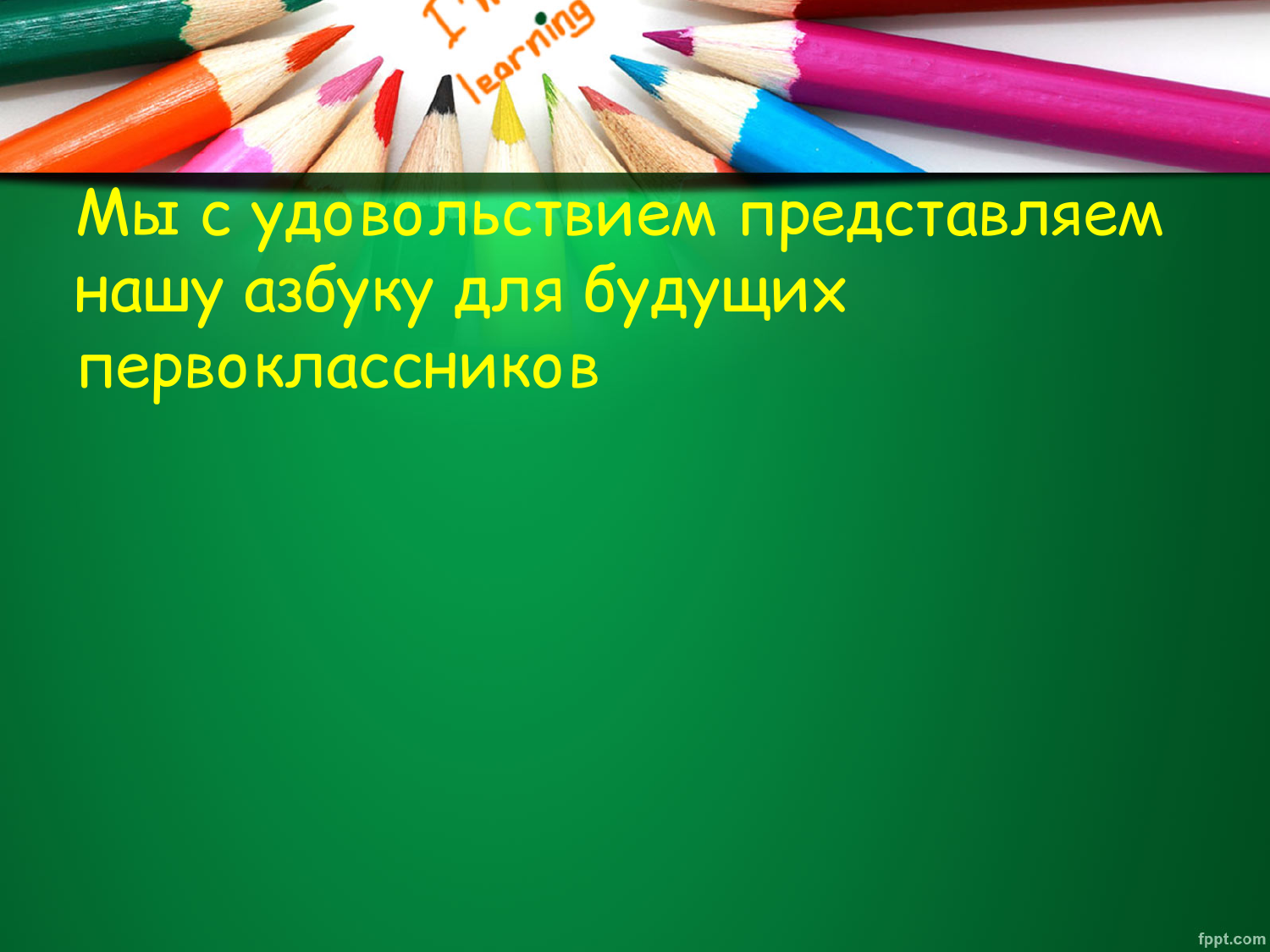

# Мы с удовольствием представляем нашу азбуку для будущих первоклассников